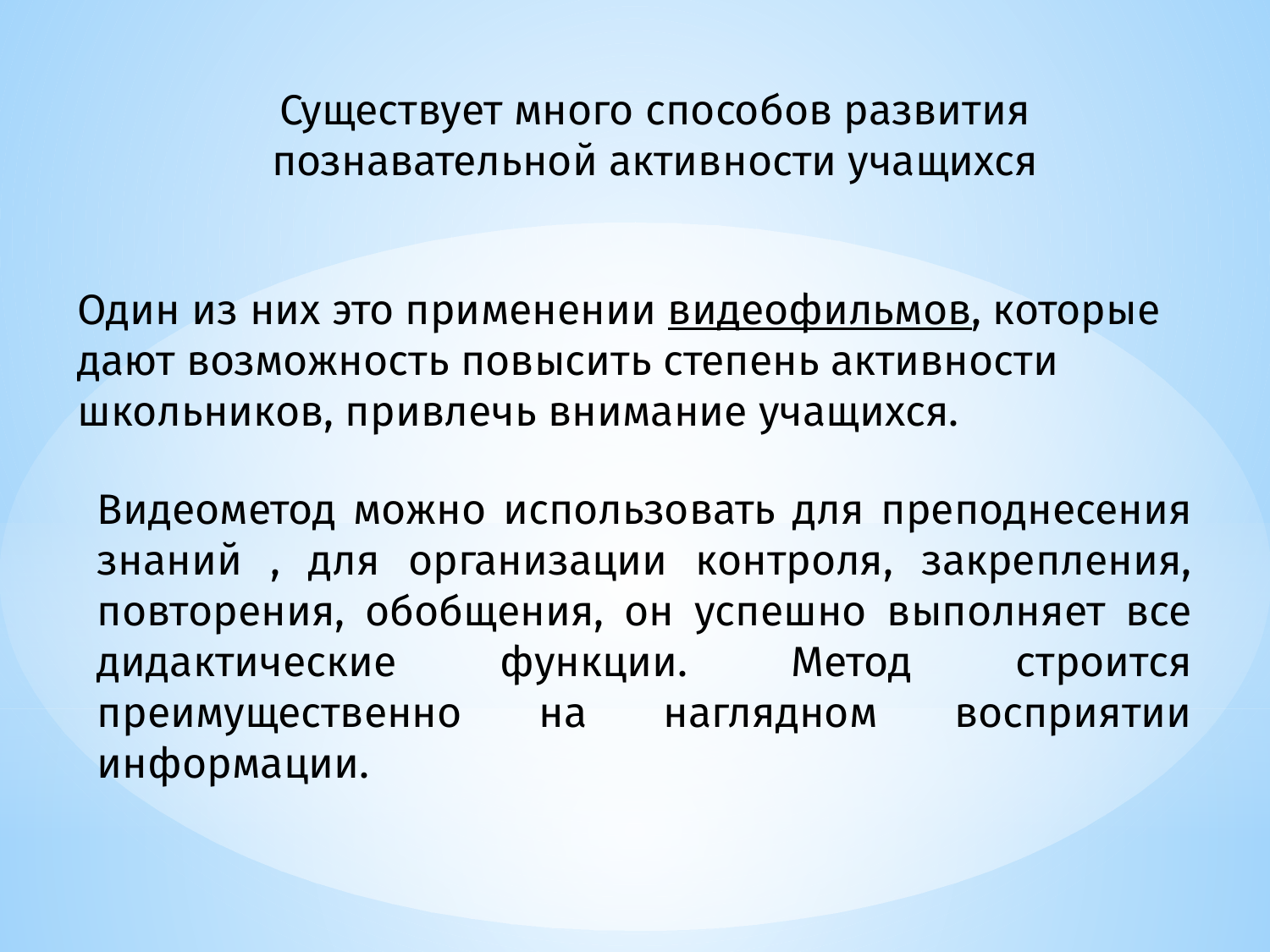

Существует много способов развития познавательной активности учащихся
Один из них это применении видеофильмов, которые дают возможность повысить степень активности школьников, привлечь внимание учащихся.
Видеометод можно использовать для преподнесения знаний , для организации контроля, закрепления, повторения, обобщения, он успешно выполняет все дидактические функции. Метод строится преимущественно на наглядном восприятии информации.